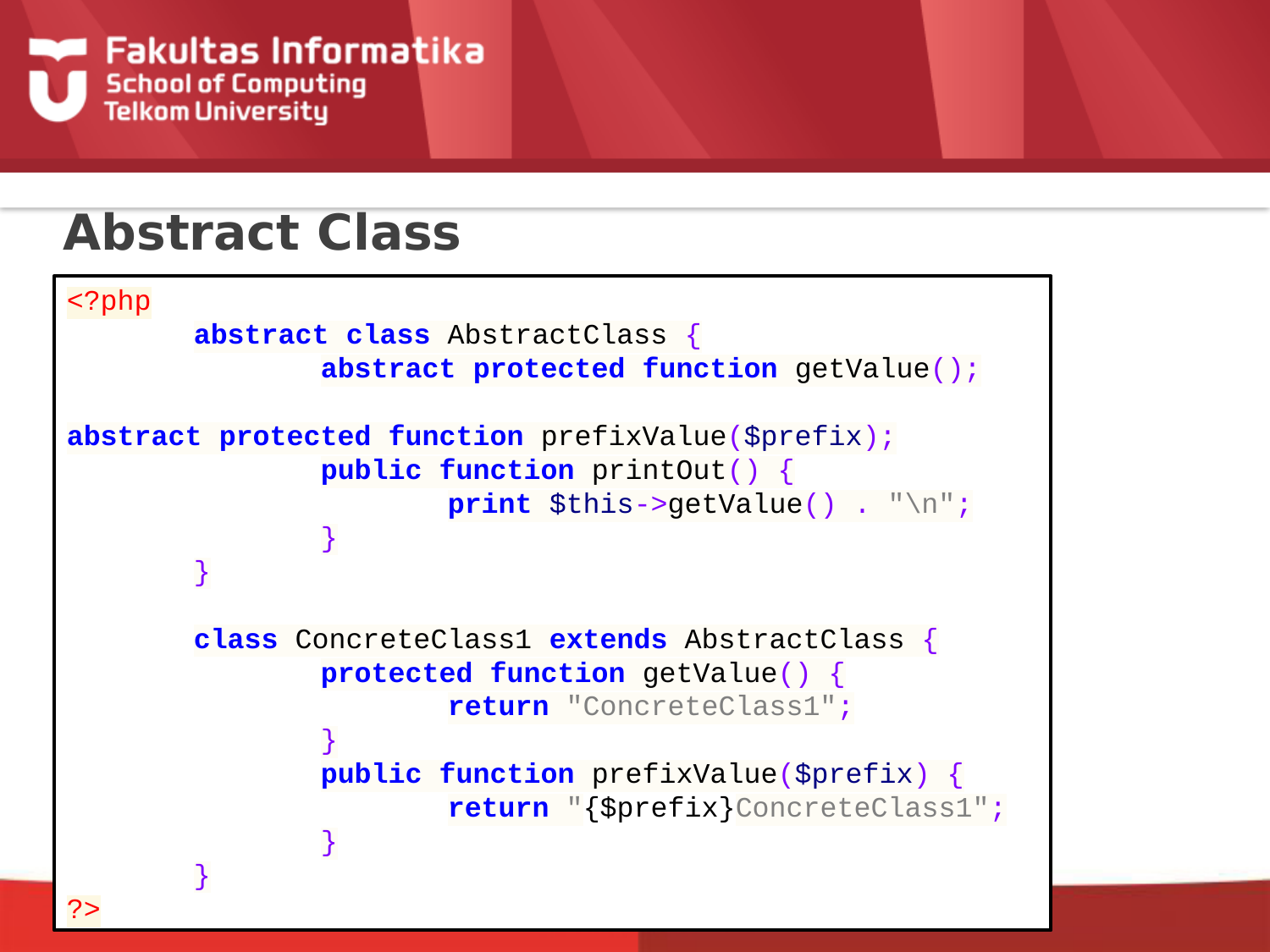

# Abstract Class
<?php
	abstract class AbstractClass {
		abstract protected function getValue();
		abstract protected function prefixValue($prefix);
		public function printOut() {
			print $this->getValue() . "\n";
		}
	}

	class ConcreteClass1 extends AbstractClass {
		protected function getValue() {
			return "ConcreteClass1";
		}
		public function prefixValue($prefix) {
			return "{$prefix}ConcreteClass1";
		}
	}
?>

21
9/29/2015